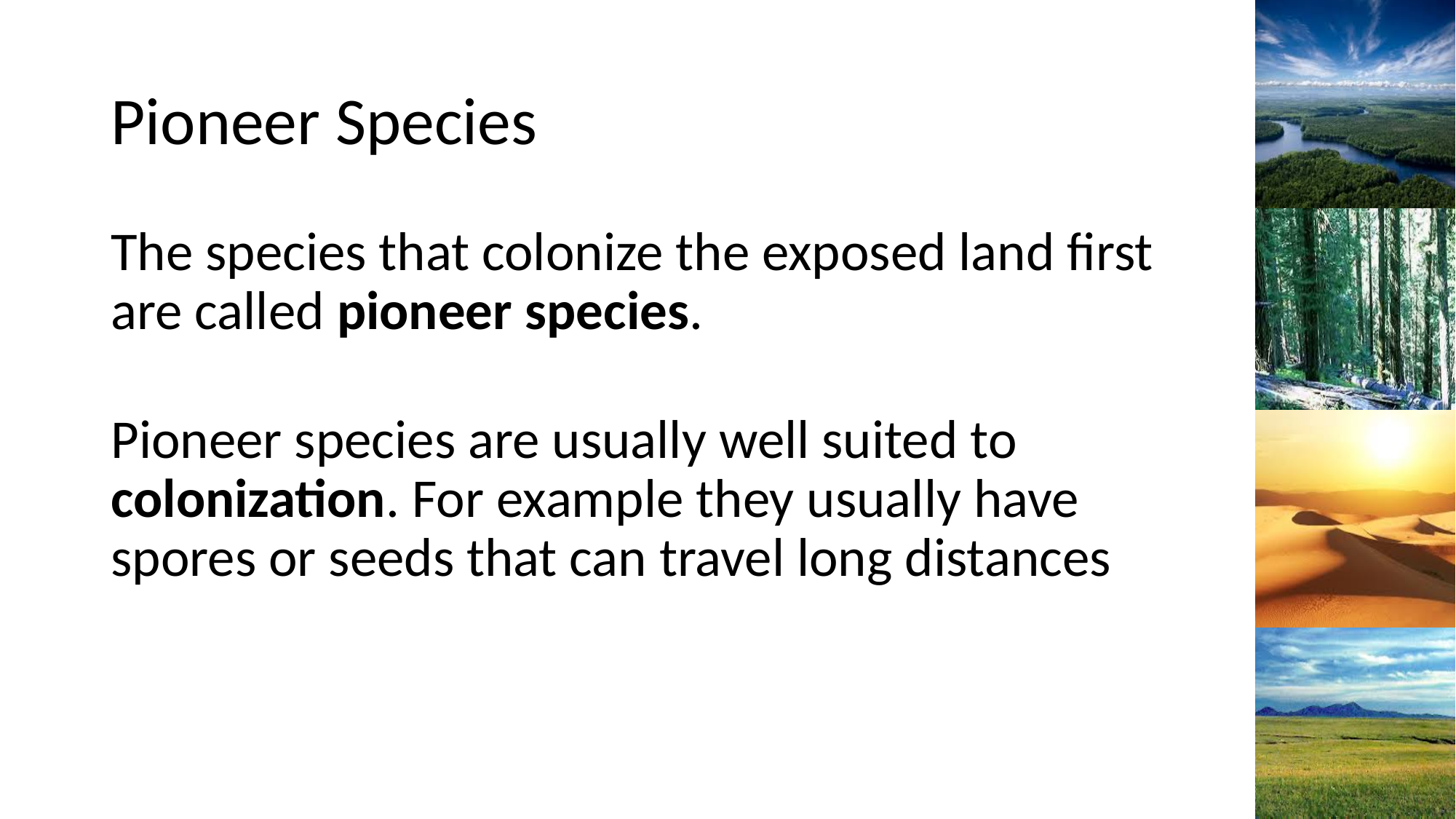

# Pioneer Species
The species that colonize the exposed land first are called pioneer species.

Pioneer species are usually well suited to colonization. For example they usually have spores or seeds that can travel long distances